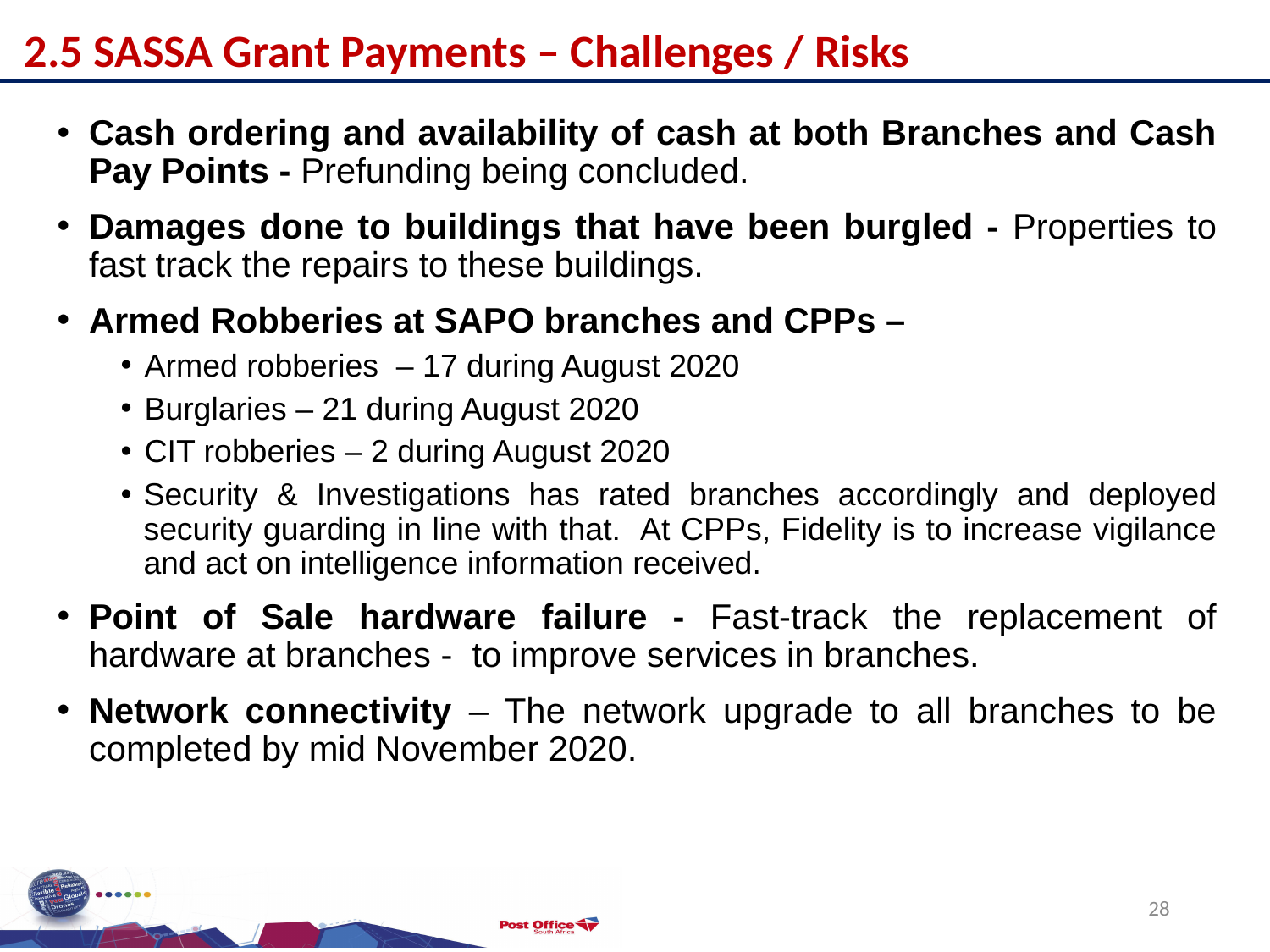

2.5 SASSA Grant Payments – Challenges / Risks
Cash ordering and availability of cash at both Branches and Cash Pay Points - Prefunding being concluded.
Damages done to buildings that have been burgled - Properties to fast track the repairs to these buildings.
Armed Robberies at SAPO branches and CPPs –
Armed robberies  – 17 during August 2020
Burglaries – 21 during August 2020
CIT robberies – 2 during August 2020
Security & Investigations has rated branches accordingly and deployed security guarding in line with that.  At CPPs, Fidelity is to increase vigilance and act on intelligence information received.
Point of Sale hardware failure - Fast-track the replacement of hardware at branches -  to improve services in branches.
Network connectivity – The network upgrade to all branches to be completed by mid November 2020.

28